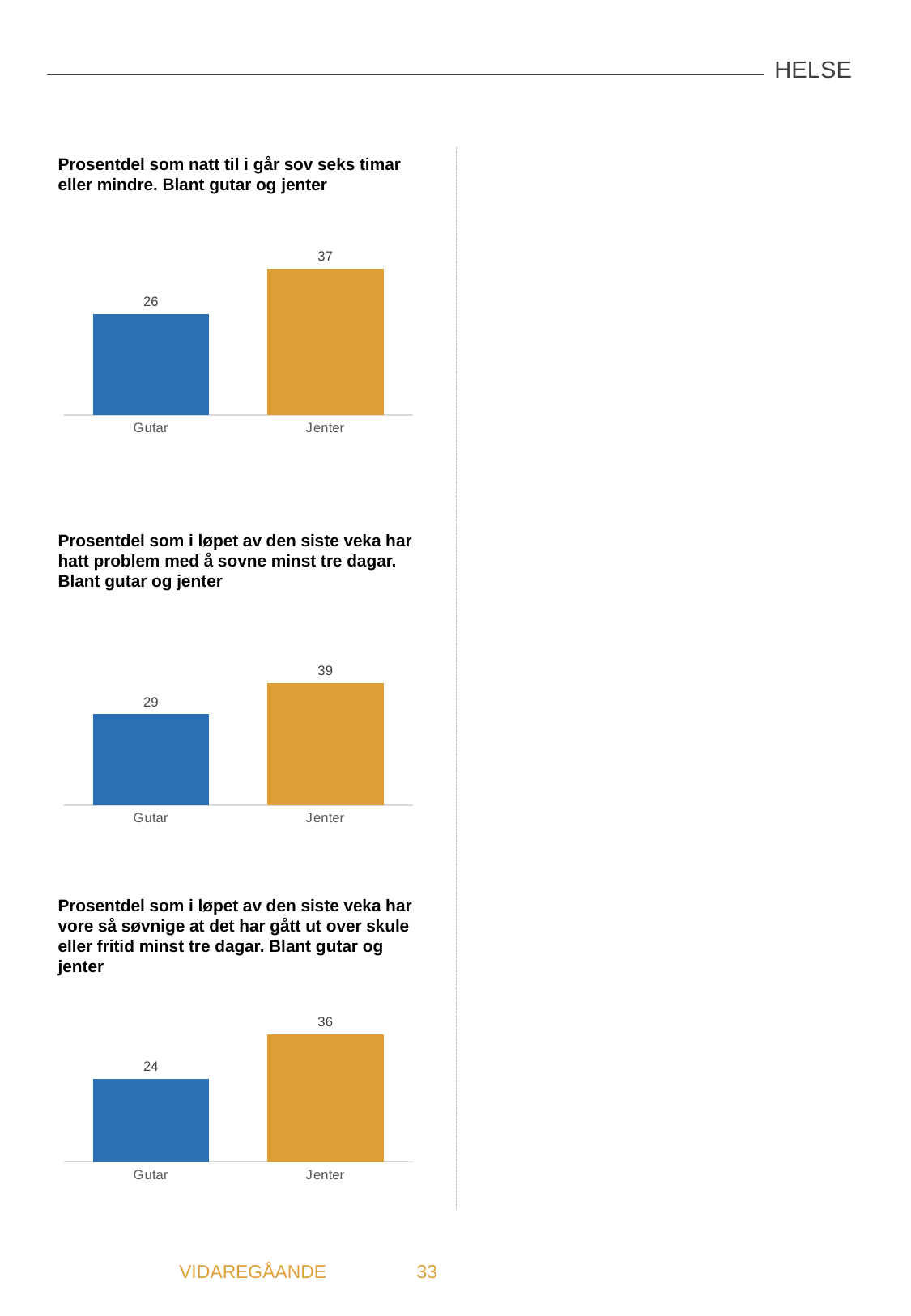

HELSE
Prosentdel som natt til i går sov seks timar eller mindre. Blant gutar og jenter

### Chart

| Category | Sov seks timer eller mindre siste natt |
|---|---|
| Gutar | 25.71 |
| Jenter | 37.14 |
Prosentdel som i løpet av den siste veka har hatt problem med å sovne minst tre dagar. Blant gutar og jenter

### Chart

| Category | Hatt problemer med å sovne |
|---|---|
| Gutar | 29.03 |
| Jenter | 38.89 |
Prosentdel som i løpet av den siste veka har vore så søvnige at det har gått ut over skule eller fritid minst tre dagar. Blant gutar og jenter

### Chart

| Category | Vært så søvnig at det har gått utover skole eller fritid |
|---|---|
| Gutar | 23.53 |
| Jenter | 36.11 |
	 VIDAREGÅANDE	33